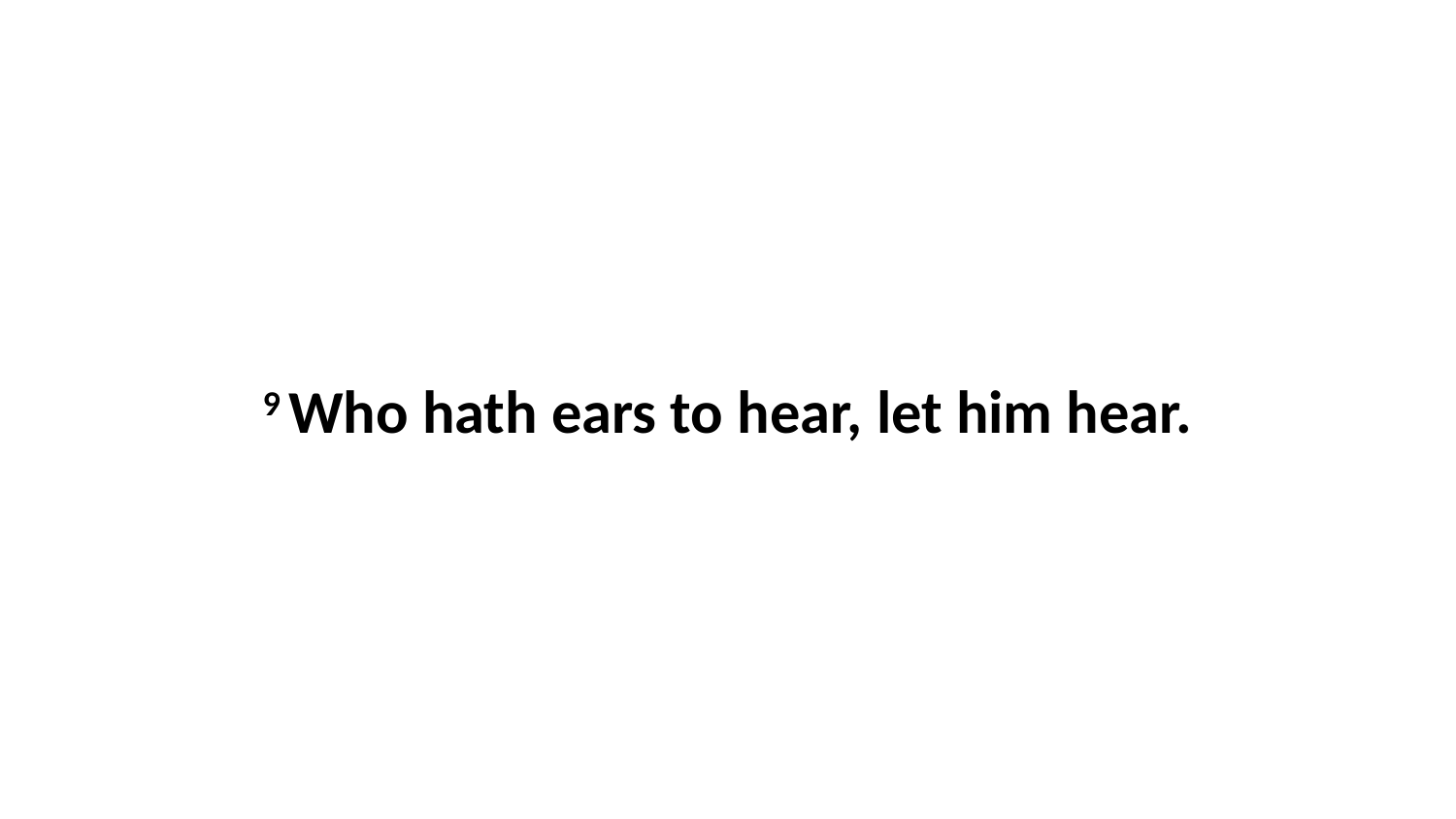

9 Who hath ears to hear, let him hear.